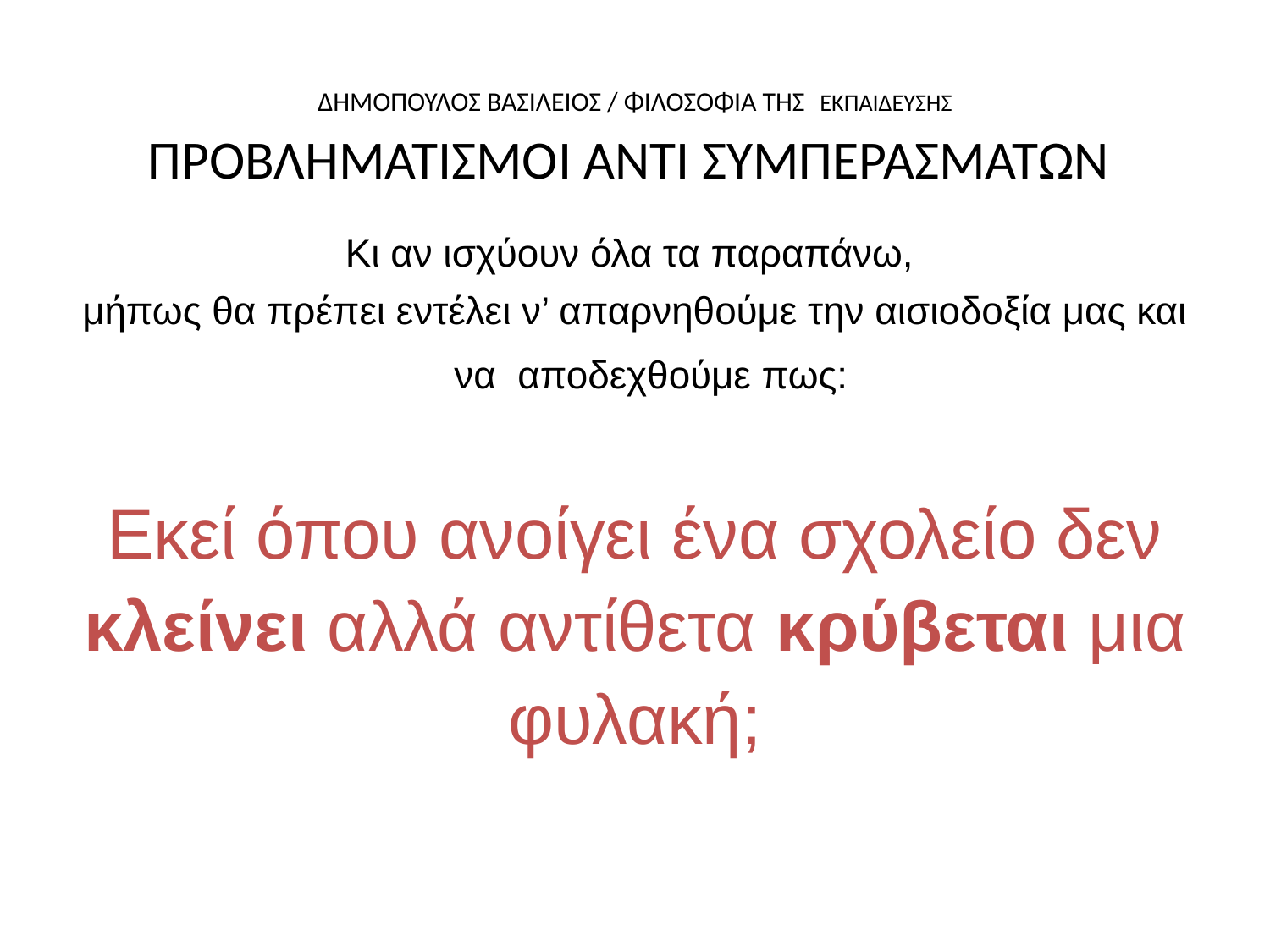

# ΔΗΜΟΠΟΥΛΟΣ ΒΑΣΙΛΕΙΟΣ / ΦΙΛΟΣΟΦΙΑ ΤΗΣ ΕΚΠΑΙΔΕΥΣΗΣ ΠΡΟΒΛΗΜΑΤΙΣΜΟΙ ΑΝΤΙ ΣΥΜΠΕΡΑΣΜΑΤΩΝ
Κι αν ισχύουν όλα τα παραπάνω,
μήπως θα πρέπει εντέλει ν’ απαρνηθούμε την αισιοδοξία μας και να  αποδεχθούμε πως:

Εκεί όπου ανοίγει ένα σχολείο δεν κλείνει αλλά αντίθετα κρύβεται μια φυλακή;